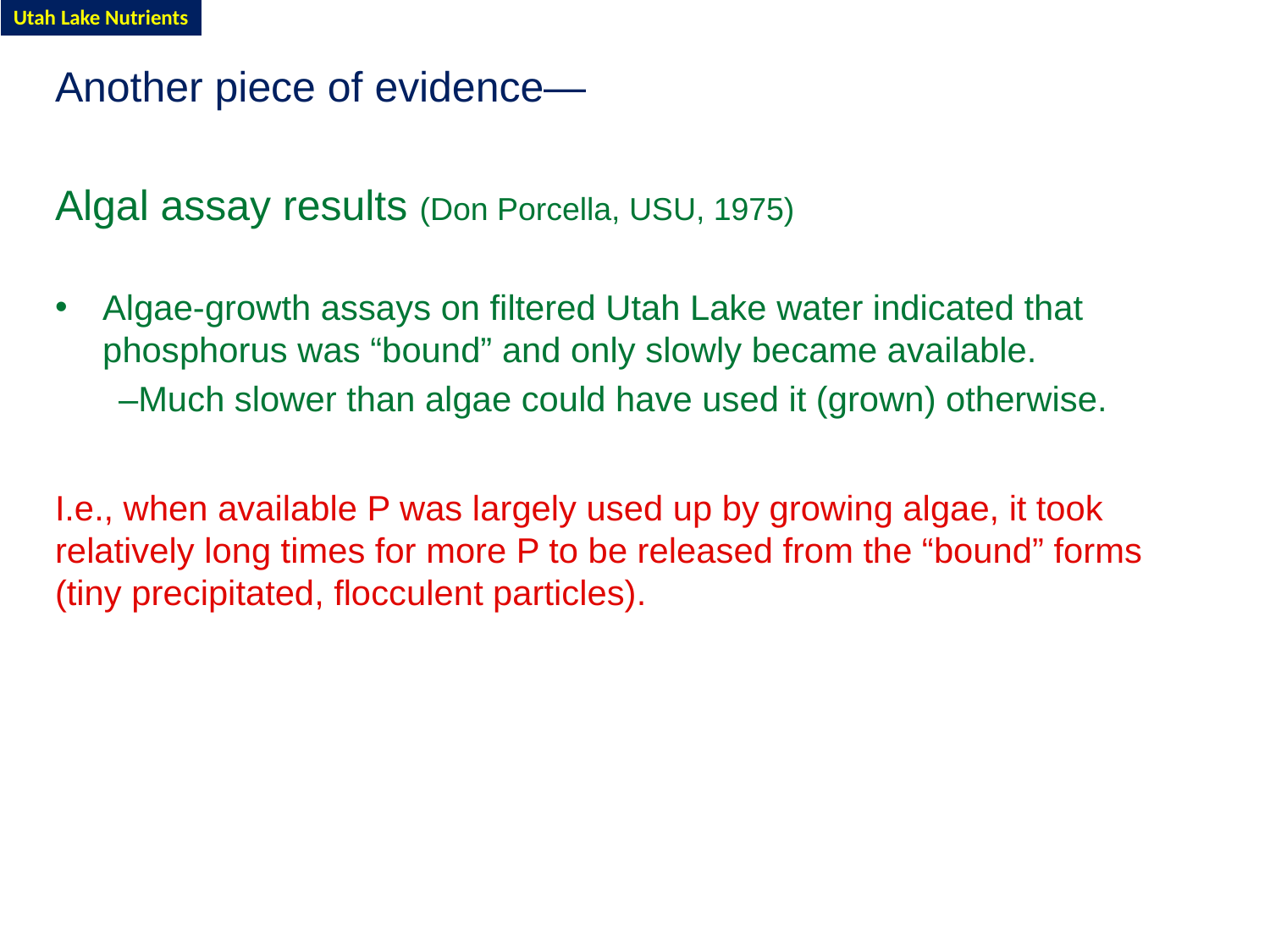

Utah Lake Nutrients
Another piece of evidence—

Algal assay results (Don Porcella, USU, 1975)

Algae-growth assays on filtered Utah Lake water indicated that phosphorus was “bound” and only slowly became available.
–Much slower than algae could have used it (grown) otherwise.

I.e., when available P was largely used up by growing algae, it took relatively long times for more P to be released from the “bound” forms (tiny precipitated, flocculent particles).